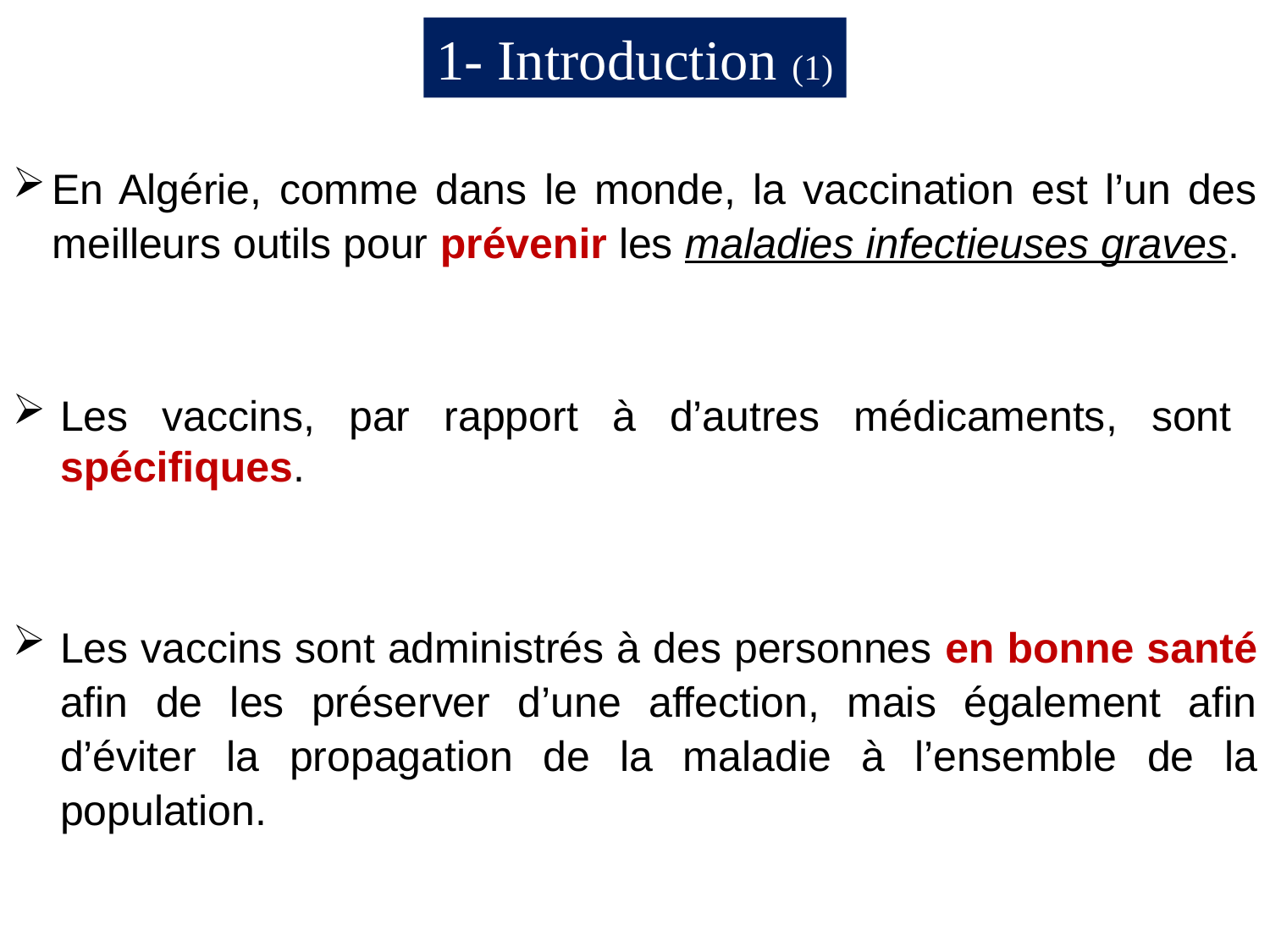

1- Introduction (1)
En Algérie, comme dans le monde, la vaccination est l’un des meilleurs outils pour prévenir les maladies infectieuses graves.
Les vaccins, par rapport à d’autres médicaments, sont spécifiques.
Les vaccins sont administrés à des personnes en bonne santé afin de les préserver d’une affection, mais également afin d’éviter la propagation de la maladie à l’ensemble de la population.